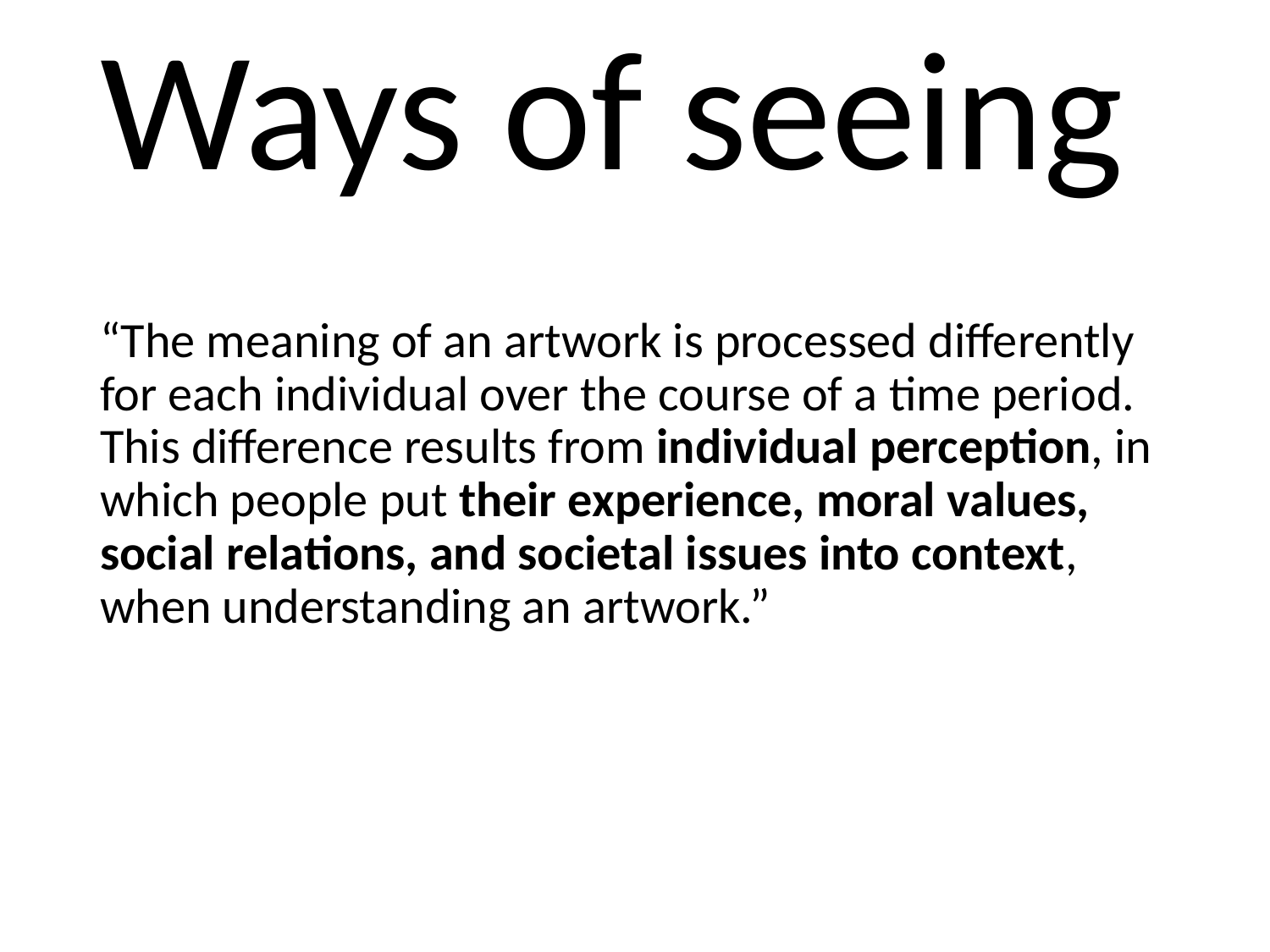

# Ways of seeing
“The meaning of an artwork is processed differently for each individual over the course of a time period. This difference results from individual perception, in which people put their experience, moral values, social relations, and societal issues into context, when understanding an artwork.”